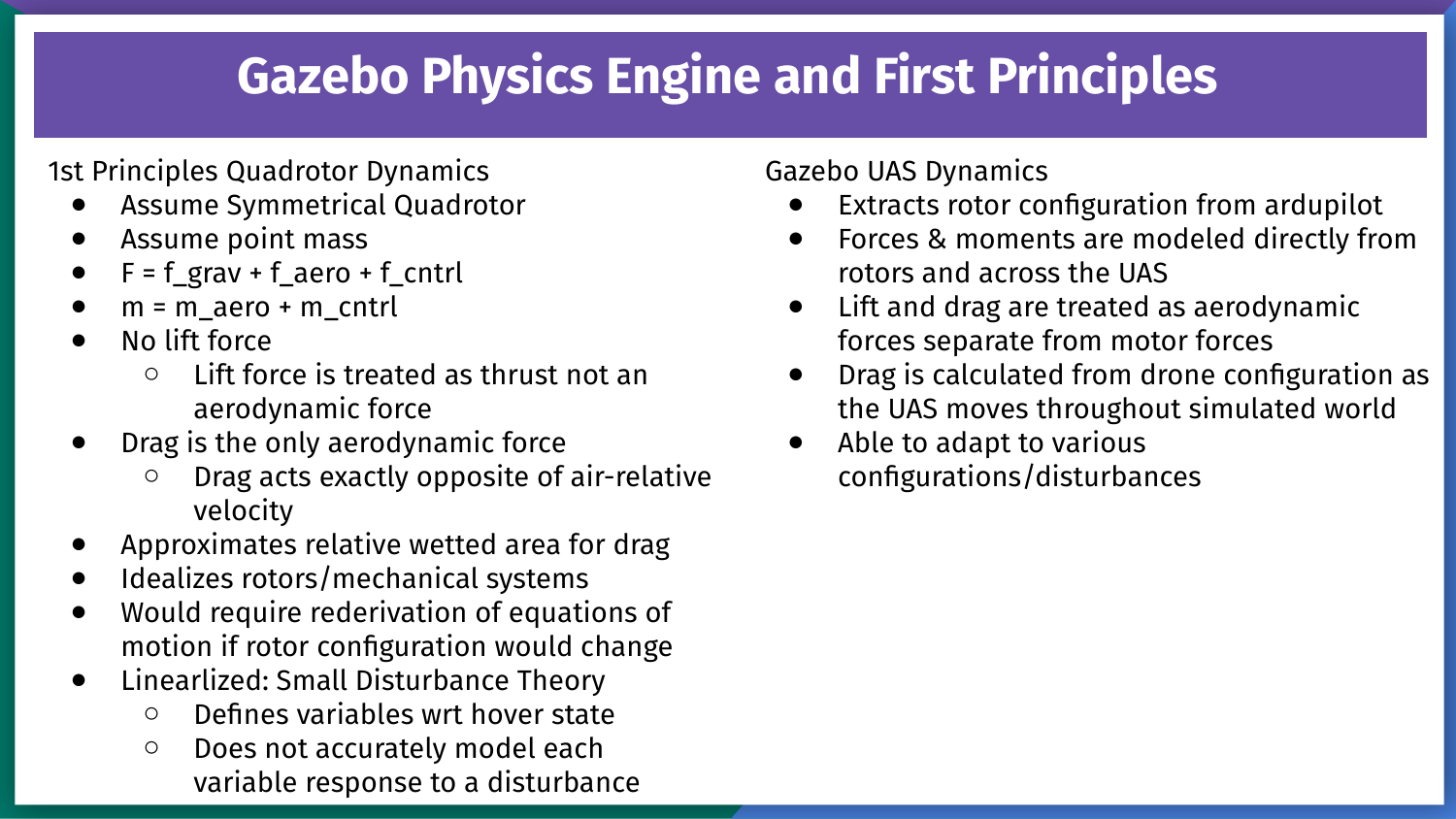

# Gazebo Physics Engine and First Principles

1st Principles Quadrotor Dynamics
Assume Symmetrical Quadrotor
Assume point mass
F = f_grav + f_aero + f_cntrl
m = m_aero + m_cntrl
No lift force
Lift force is treated as thrust not an aerodynamic force
Drag is the only aerodynamic force
Drag acts exactly opposite of air-relative velocity
Approximates relative wetted area for drag
Idealizes rotors/mechanical systems
Would require rederivation of equations of motion if rotor configuration would change
Linearlized: Small Disturbance Theory
Defines variables wrt hover state
Does not accurately model each variable response to a disturbance
Gazebo UAS Dynamics
Extracts rotor configuration from ardupilot
Forces & moments are modeled directly from rotors and across the UAS
Lift and drag are treated as aerodynamic forces separate from motor forces
Drag is calculated from drone configuration as the UAS moves throughout simulated world
Able to adapt to various configurations/disturbances

147